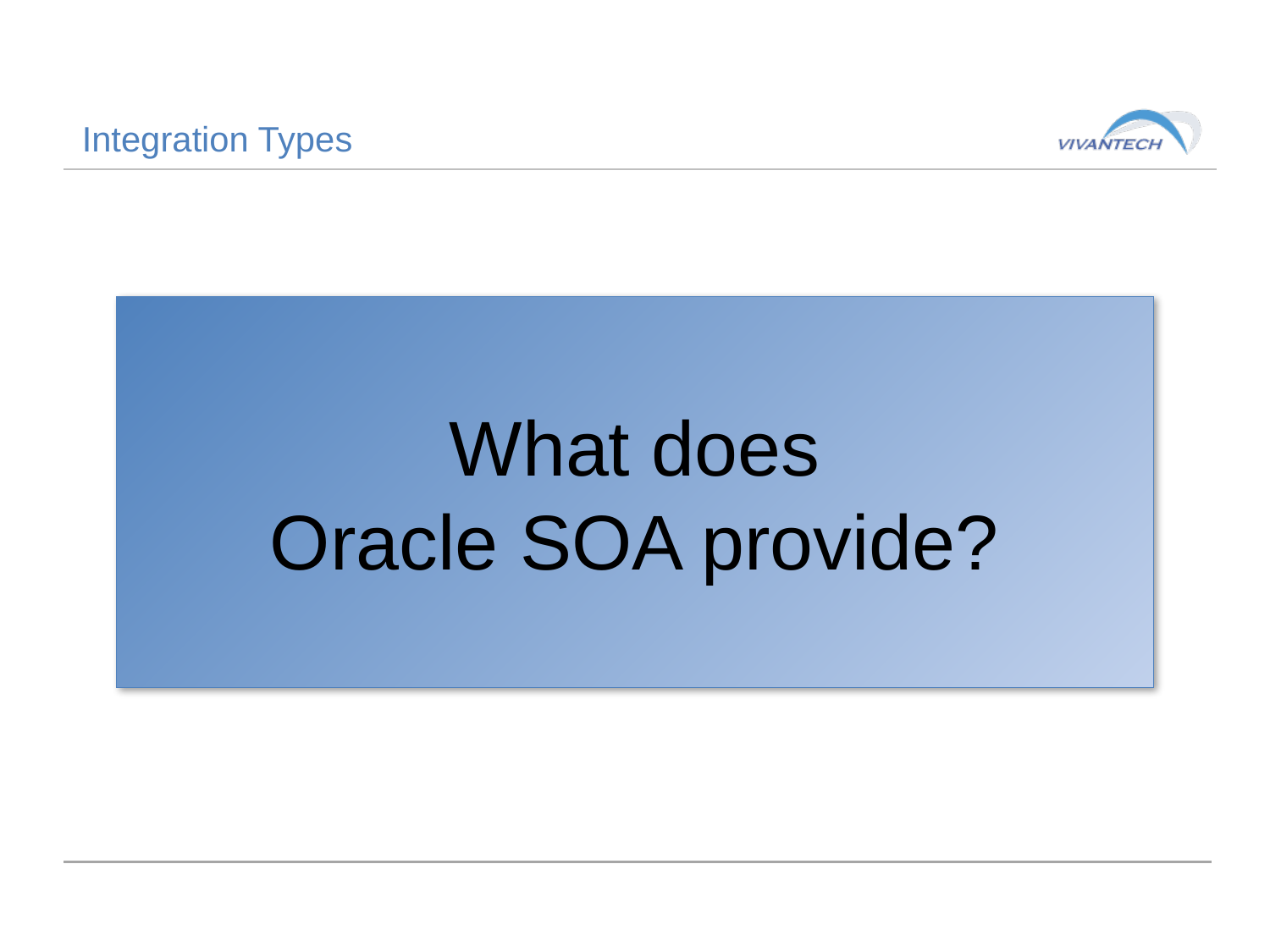

Integration Types
# What does Oracle SOA provide?